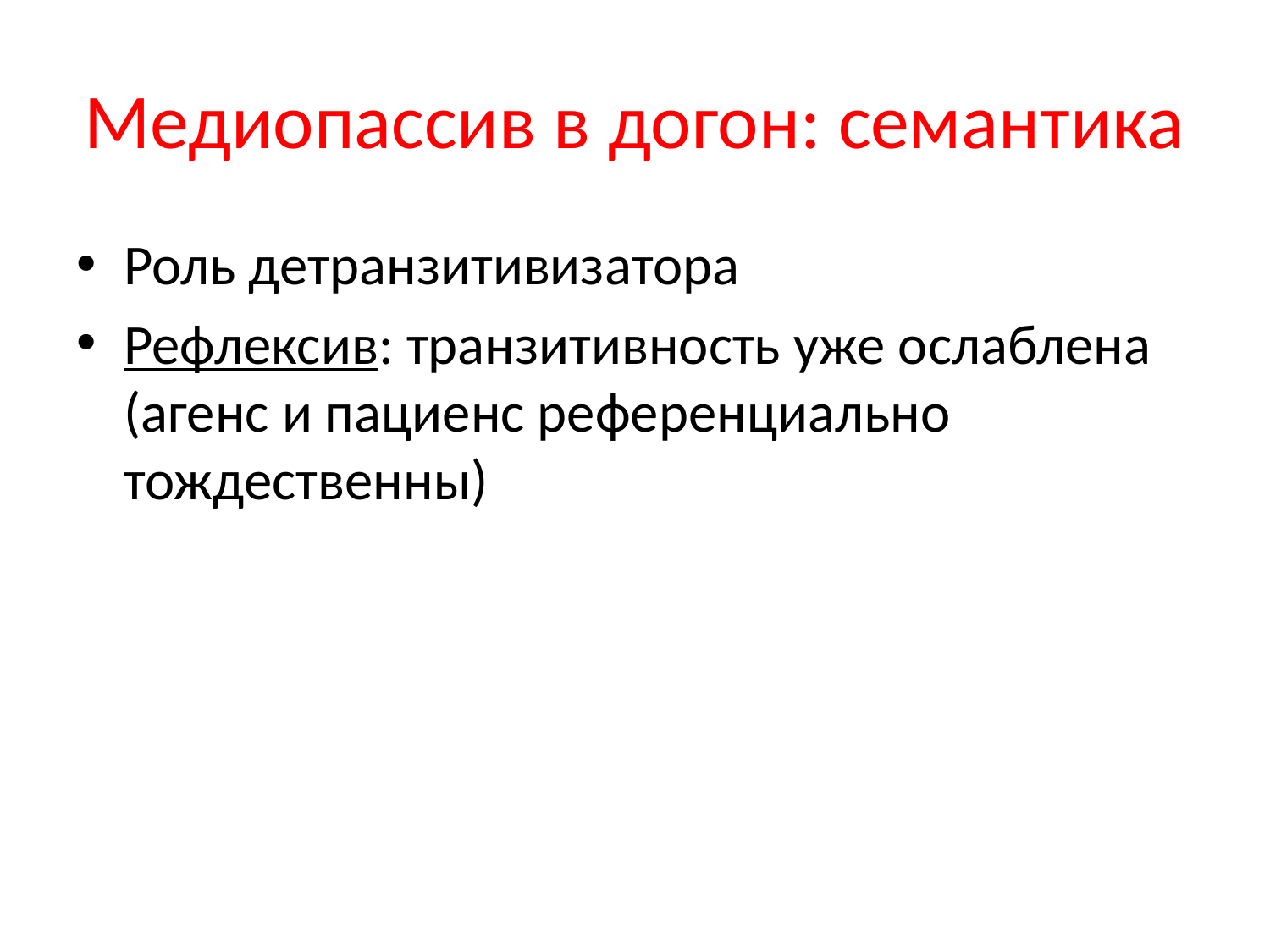

# Медиопассив в догон: семантика
Роль детранзитивизатора
Рефлексив: транзитивность уже ослаблена (агенс и пациенс референциально тождественны)